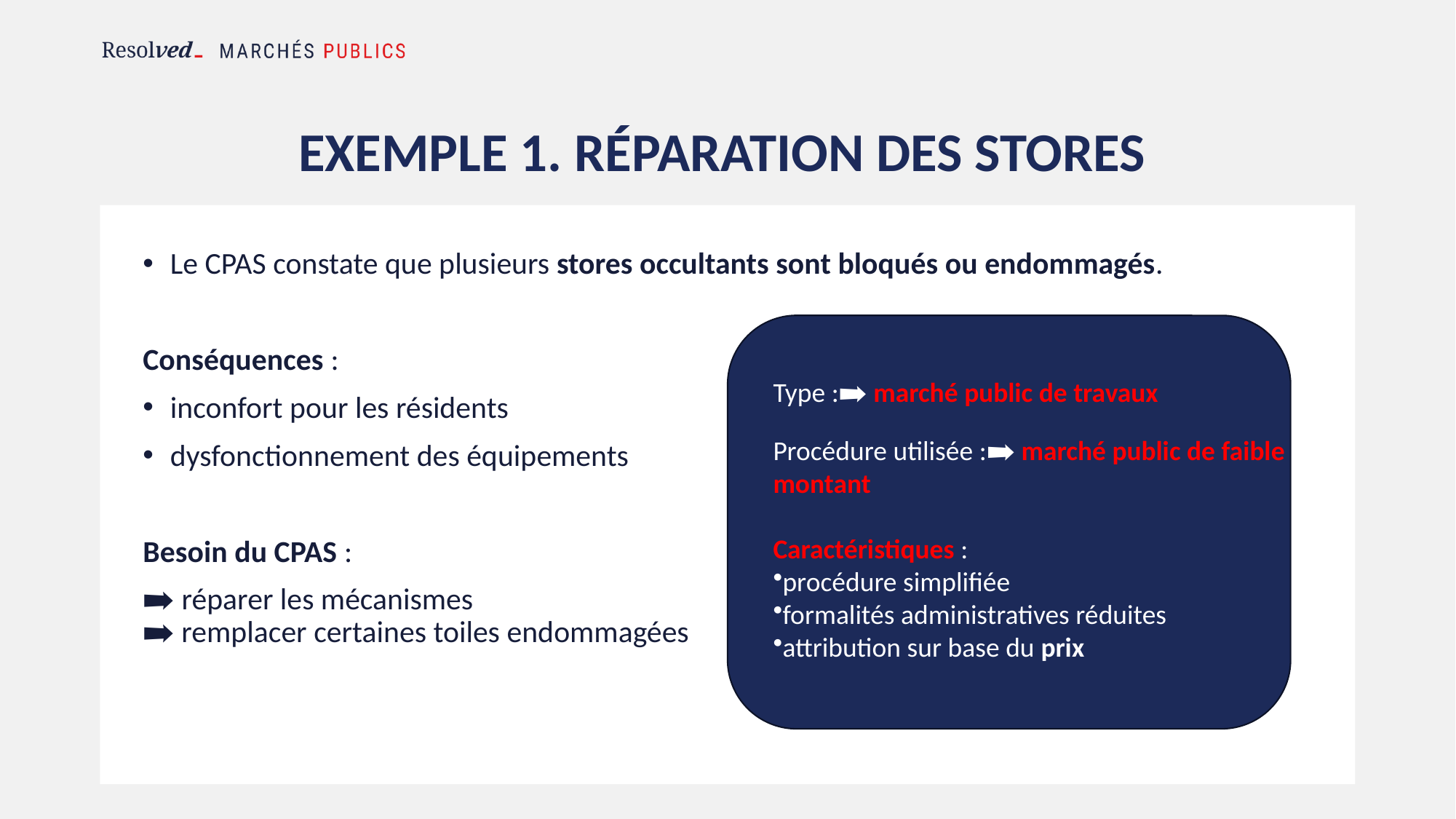

# Exemple 1. Réparation des stores
Le CPAS constate que plusieurs stores occultants sont bloqués ou endommagés.

Conséquences :
inconfort pour les résidents
dysfonctionnement des équipements

Besoin du CPAS :
➡ réparer les mécanismes
➡ remplacer certaines toiles endommagées

Type :➡ marché public de travaux

Procédure utilisée :➡ marché public de faible montant

Caractéristiques :
procédure simplifiée
formalités administratives réduites
attribution sur base du prix